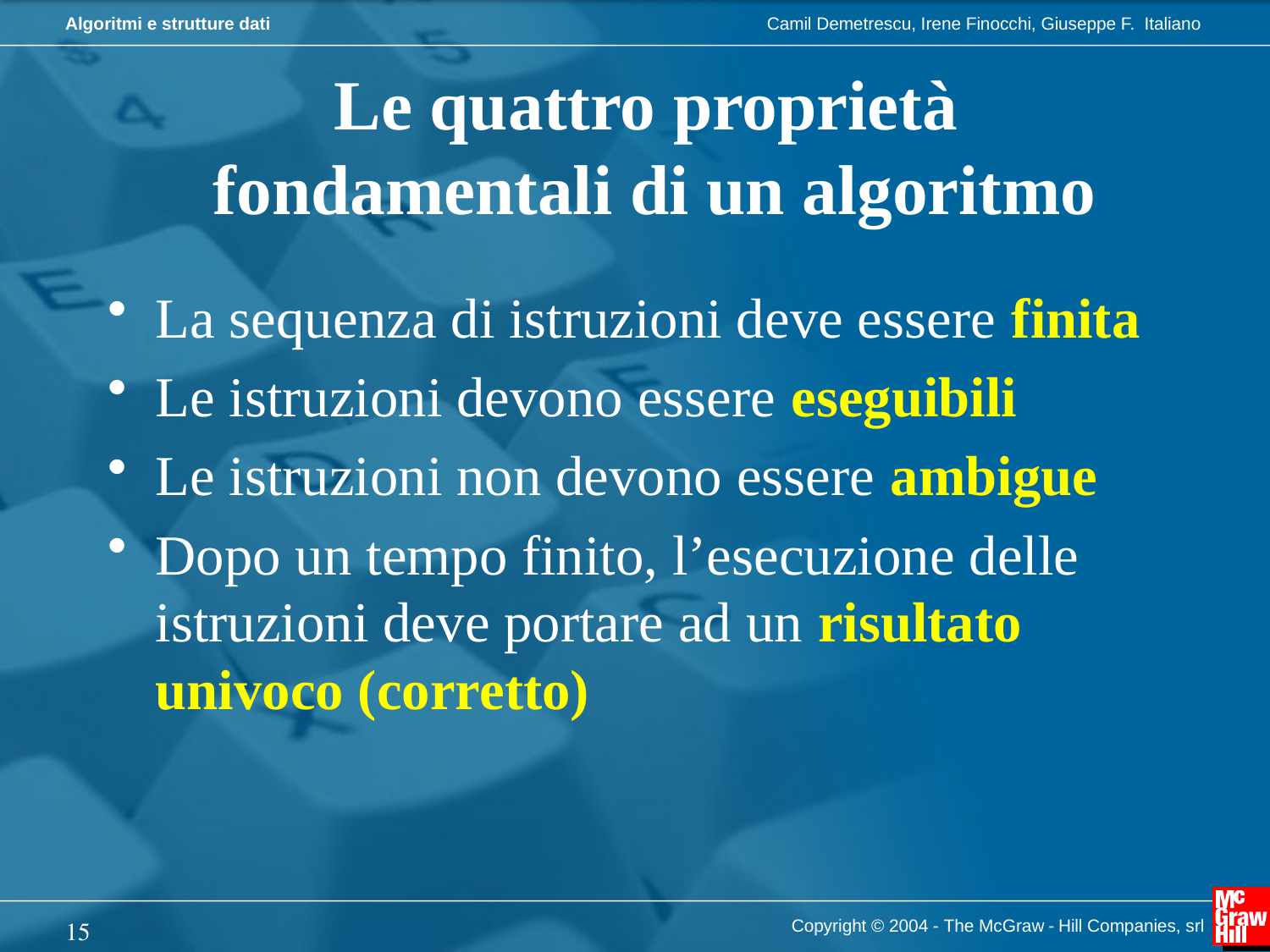

# Le quattro proprietà fondamentali di un algoritmo
La sequenza di istruzioni deve essere finita
Le istruzioni devono essere eseguibili
Le istruzioni non devono essere ambigue
Dopo un tempo finito, l’esecuzione delle istruzioni deve portare ad un risultato univoco (corretto)

Copyright © 2004 - The McGraw - Hill Companies, srl
15